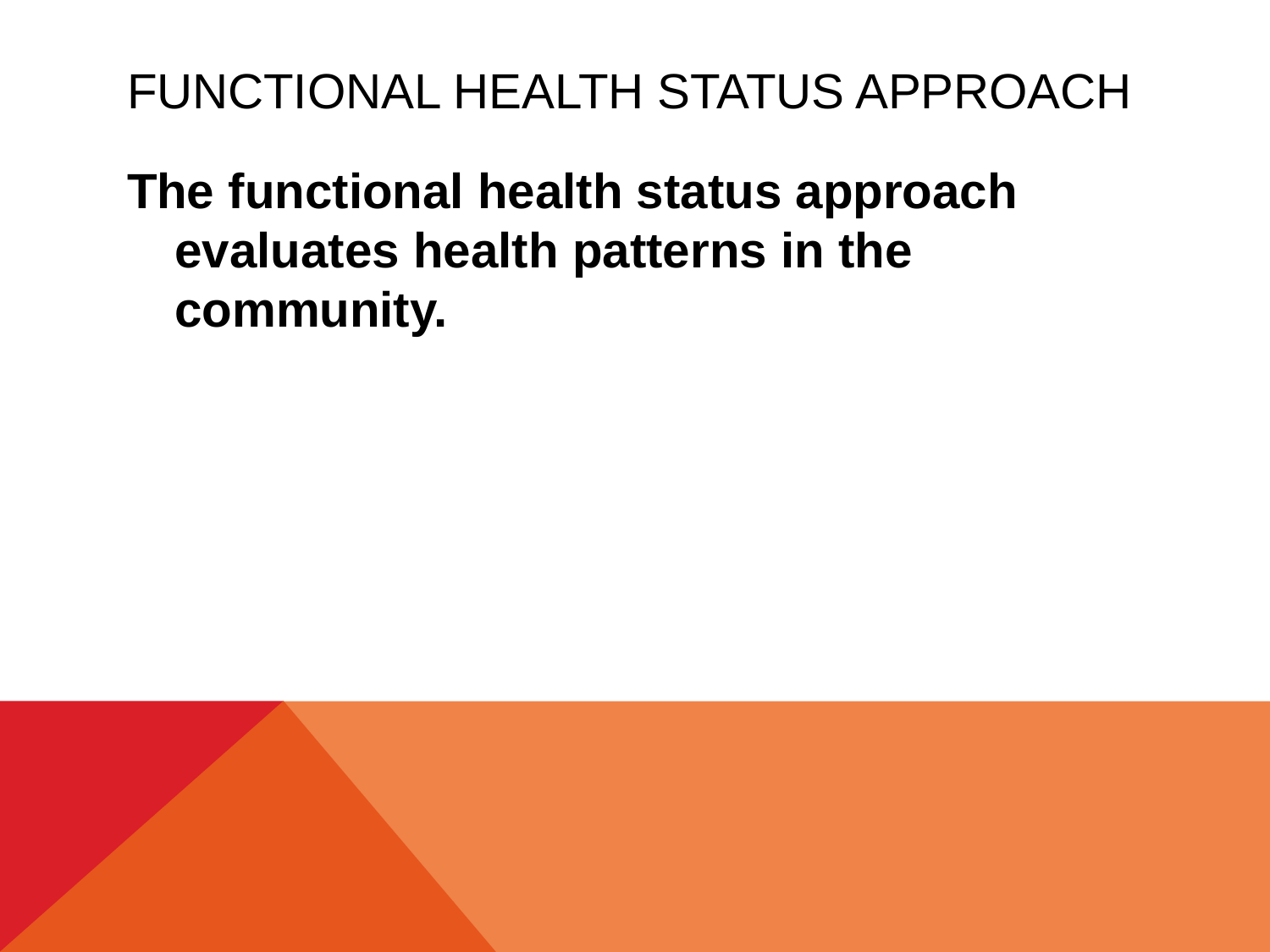

# Functional health status approach
The functional health status approach evaluates health patterns in the community.